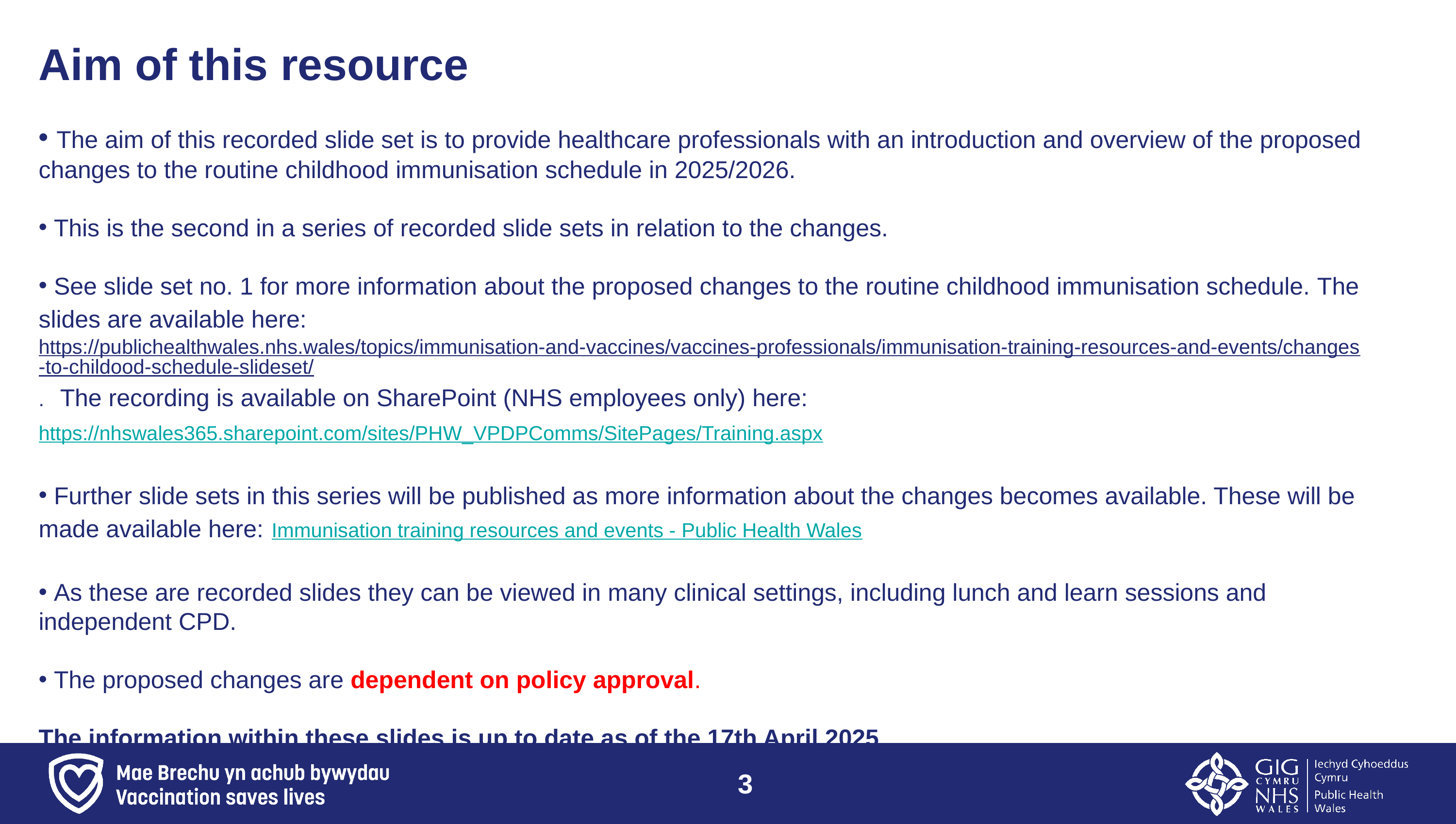

Aim of this resource​
 The aim of this recorded slide set is to provide healthcare professionals with an introduction and overview of the proposed changes to the routine childhood immunisation schedule in 2025/2026.​
​
 This is the second in a series of recorded slide sets in relation to the changes. ​

 See slide set no. 1 for more information about the proposed changes to the routine childhood immunisation schedule. The slides are available here: https://publichealthwales.nhs.wales/topics/immunisation-and-vaccines/vaccines-professionals/immunisation-training-resources-and-events/changes-to-childood-schedule-slideset/.  The recording is available on SharePoint (NHS employees only) here: https://nhswales365.sharepoint.com/sites/PHW_VPDPComms/SitePages/Training.aspx
​
 Further slide sets in this series will be published as more information about the changes becomes available. These will be made available here: Immunisation training resources and events - Public Health Wales​
​
 As these are recorded slides they can be viewed in many clinical settings, including lunch and learn sessions and independent CPD. ​
​
 The proposed changes are dependent on policy approval. ​
​
The information within these slides is up to date as of the 17th April 2025
3